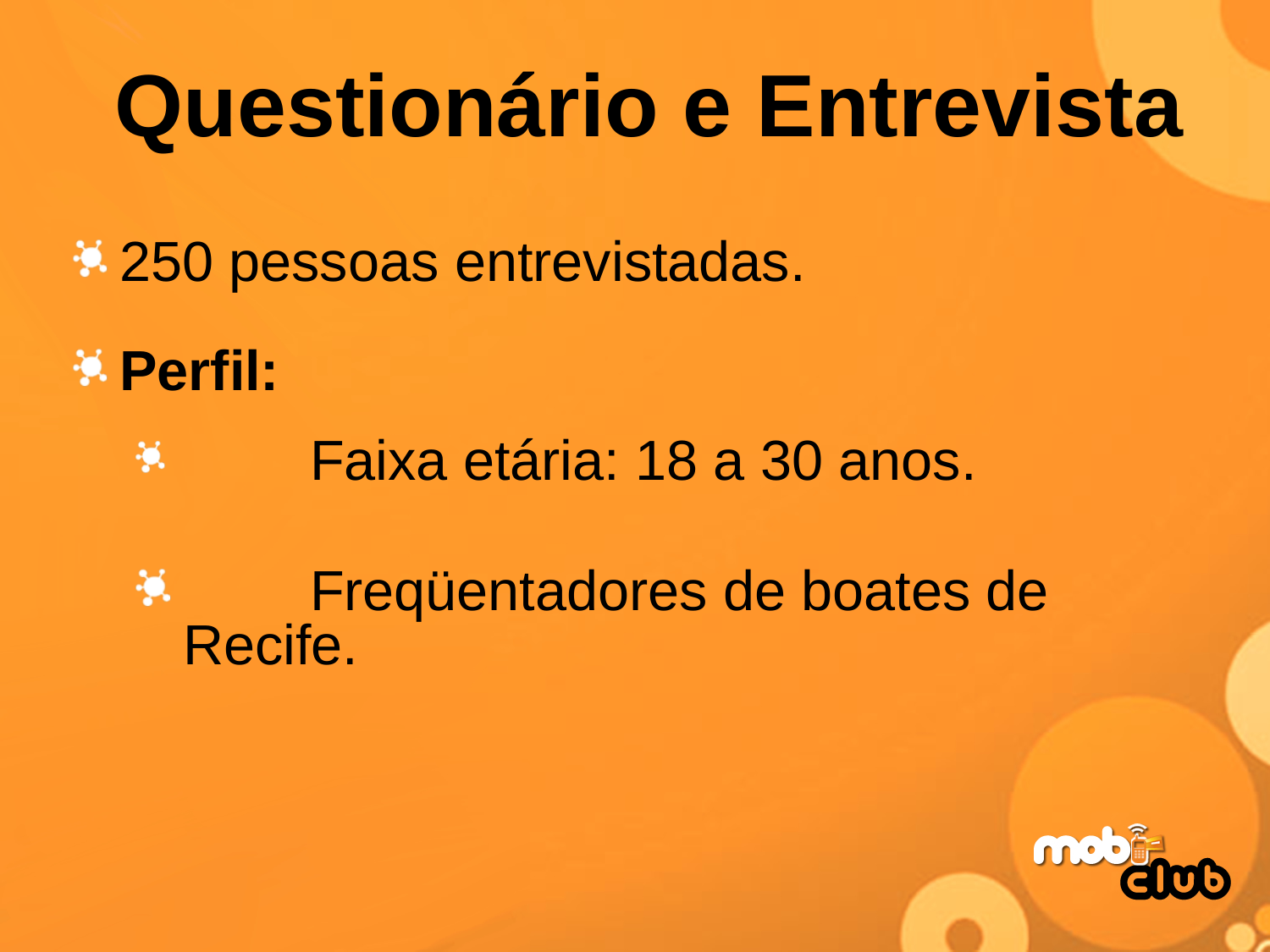

# Questionário e Entrevista

250 pessoas entrevistadas.

Perfil:

	Faixa etária: 18 a 30 anos.

	Freqüentadores de boates de Recife.